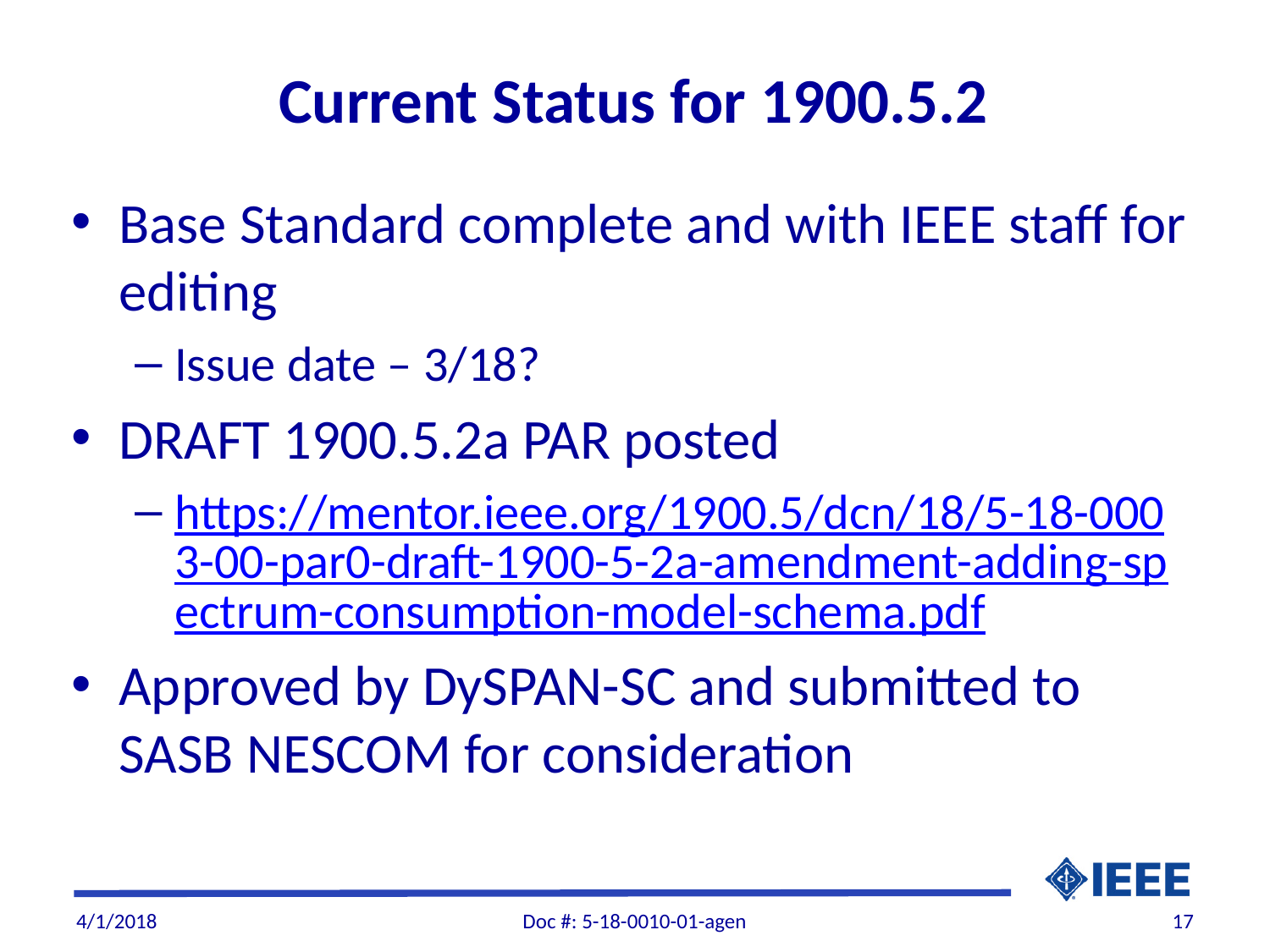

# Current Status for 1900.5.2
Base Standard complete and with IEEE staff for editing
Issue date – 3/18?
DRAFT 1900.5.2a PAR posted
https://mentor.ieee.org/1900.5/dcn/18/5-18-0003-00-par0-draft-1900-5-2a-amendment-adding-spectrum-consumption-model-schema.pdf
Approved by DySPAN-SC and submitted to SASB NESCOM for consideration

4/1/2018
Doc #: 5-18-0010-01-agen
17